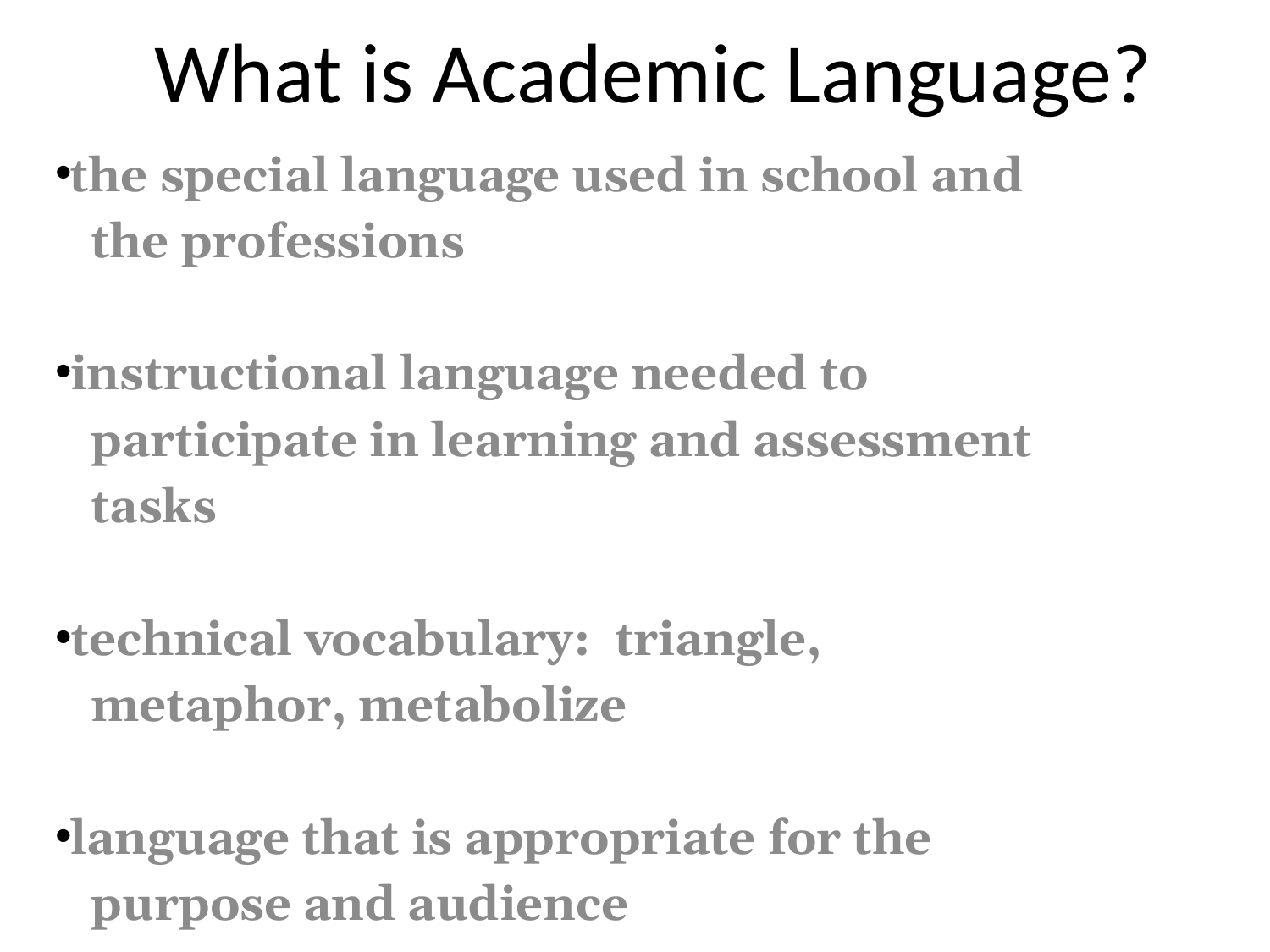

# What is Academic Language?
 the special language used in school and
   the professions

 instructional language needed to
   participate in learning and assessment
   tasks

 technical vocabulary:  triangle,
   metaphor, metabolize

 language that is appropriate for the
   purpose and audience